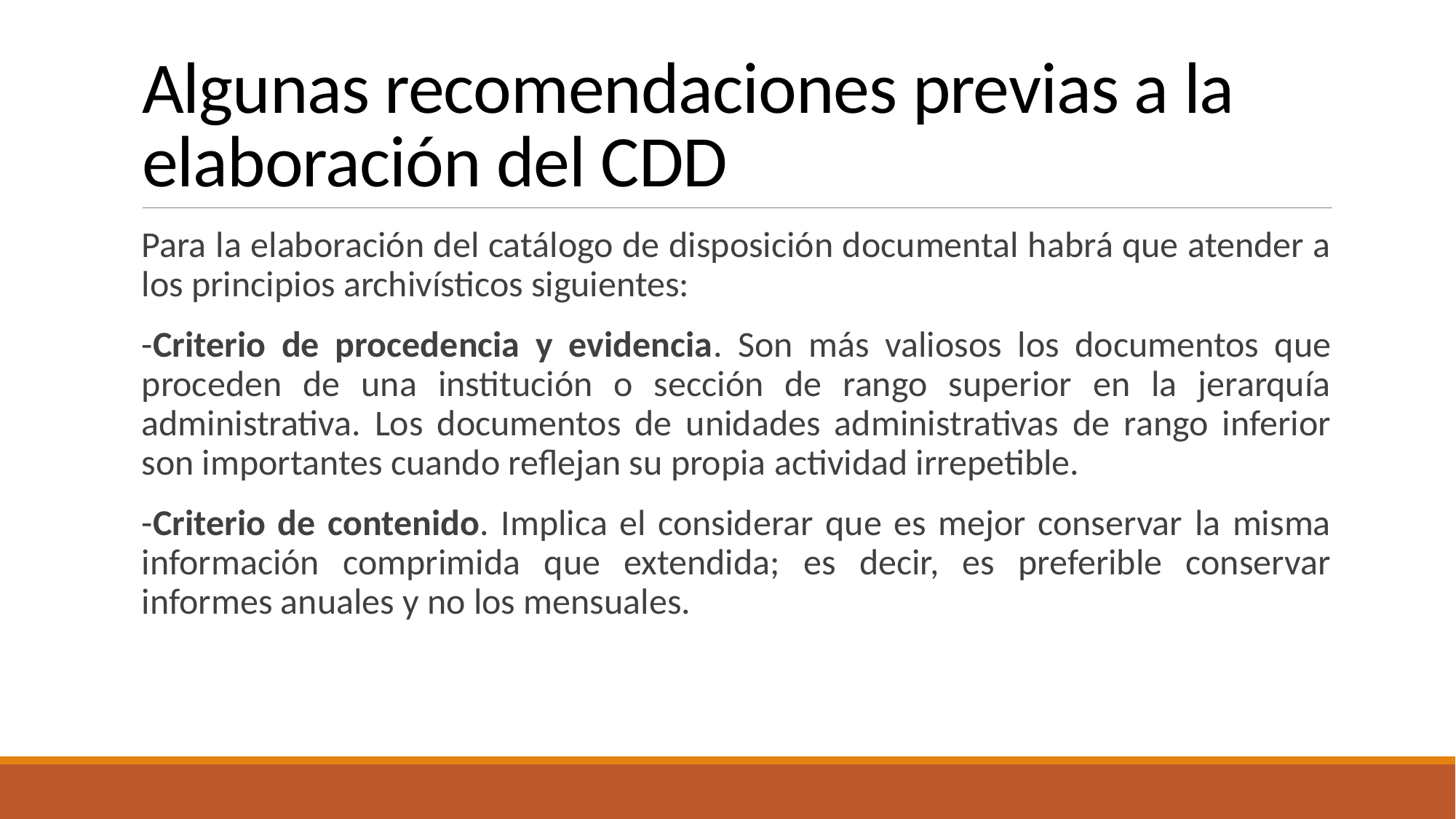

# Algunas recomendaciones previas a la elaboración del CDD
Para la elaboración del catálogo de disposición documental habrá que atender a los principios archivísticos siguientes:
-Criterio de procedencia y evidencia. Son más valiosos los documentos que proceden de una institución o sección de rango superior en la jerarquía administrativa. Los documentos de unidades administrativas de rango inferior son importantes cuando reflejan su propia actividad irrepetible.
-Criterio de contenido. Implica el considerar que es mejor conservar la misma información comprimida que extendida; es decir, es preferible conservar informes anuales y no los mensuales.